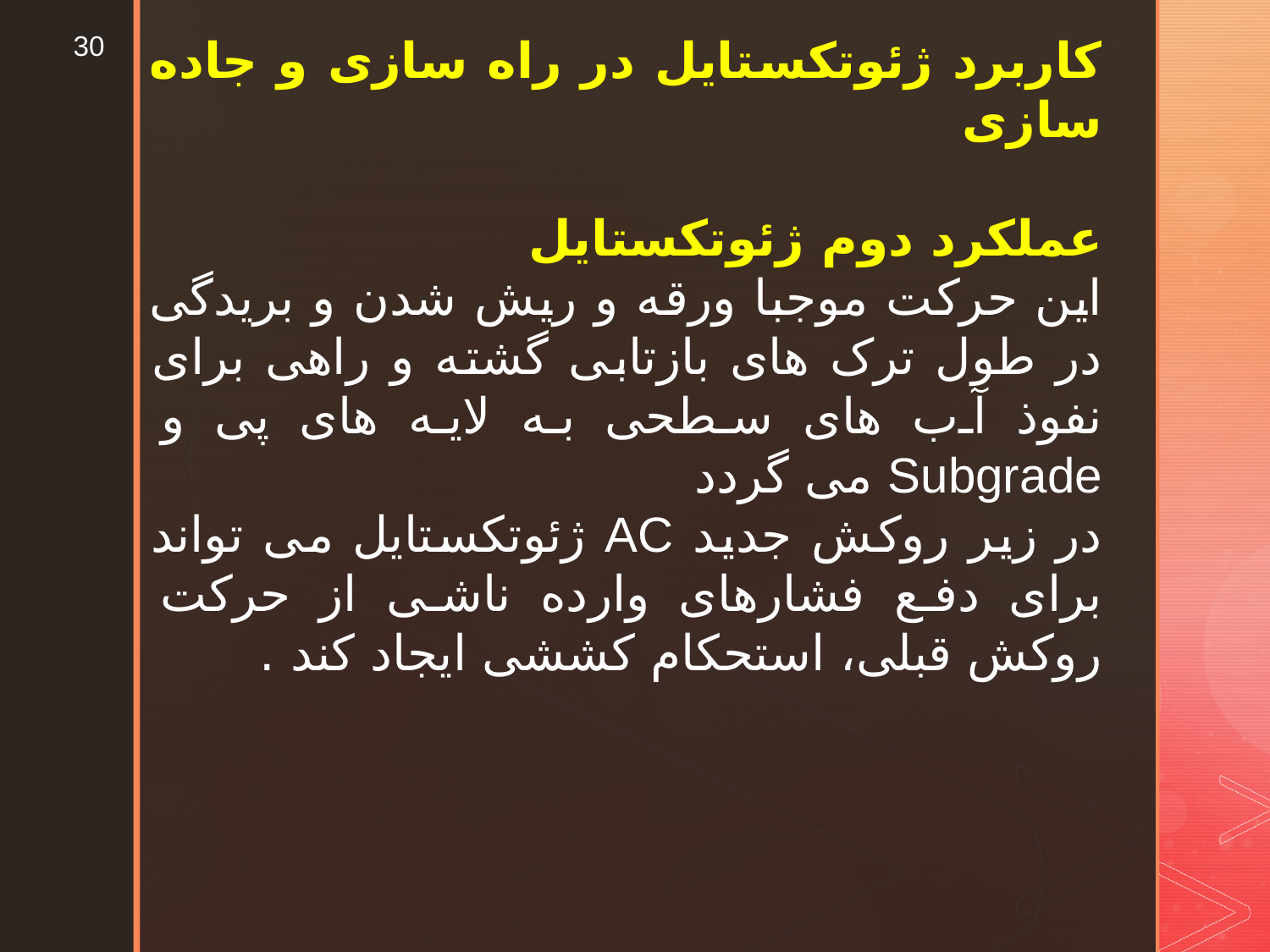

30
کاربرد ژئوتکستایل در راه سازی و جاده سازی

عملکرد دوم ژئوتکستایل
این حرکت موجبا ورقه و ریش شدن و بریدگی در طول ترک های بازتابی گشته و راهی برای نفوذ آب های سطحی به لایه های پی و Subgrade می گردد
در زیر روکش جدید AC ژئوتکستایل می تواند برای دفع فشارهای وارده ناشی از حرکت روکش قبلی، استحکام کششی ایجاد کند .